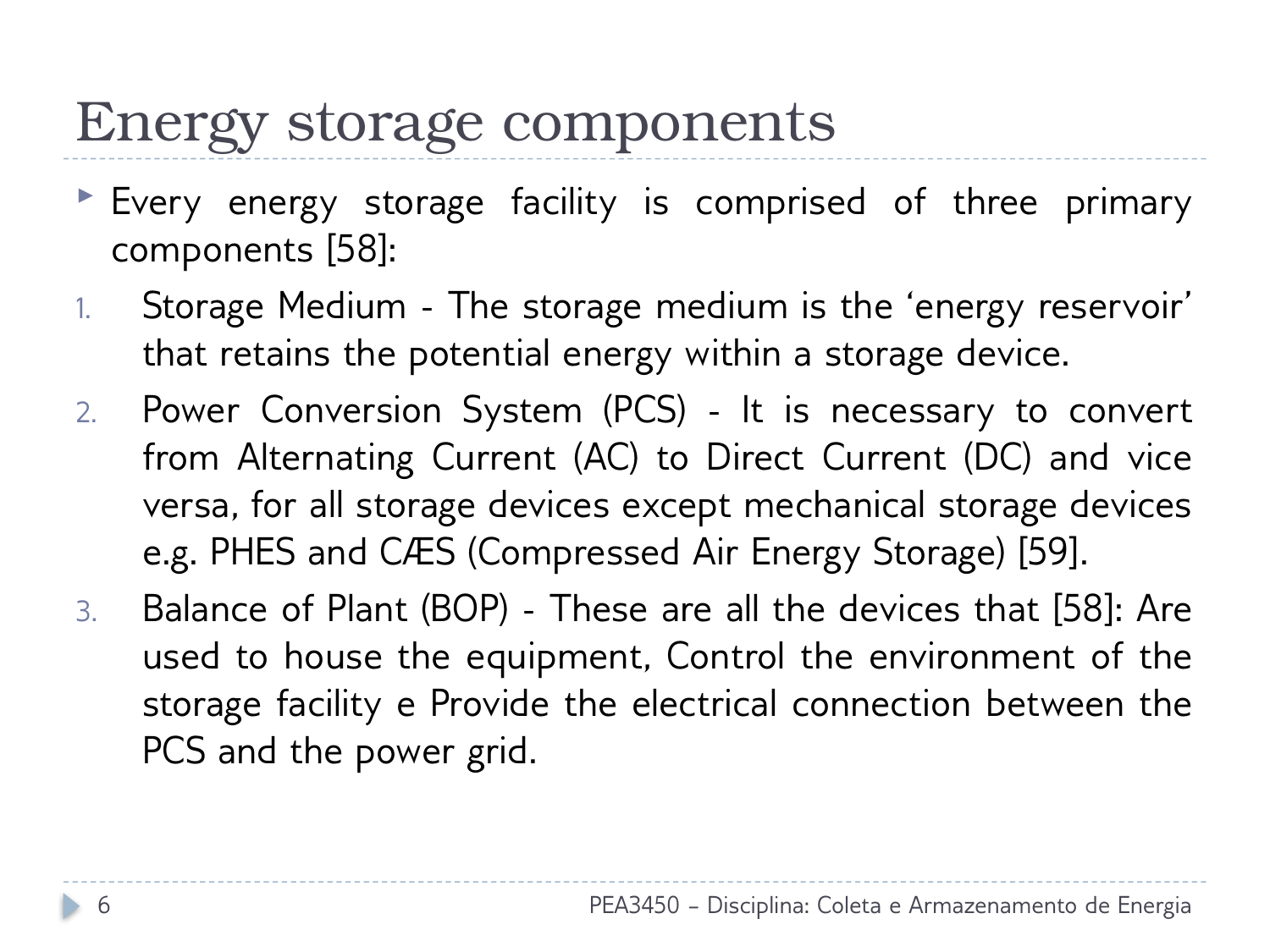

# Energy storage components
Every energy storage facility is comprised of three primary components [58]:
Storage Medium - The storage medium is the ‘energy reservoir’ that retains the potential energy within a storage device.
Power Conversion System (PCS) - It is necessary to convert from Alternating Current (AC) to Direct Current (DC) and vice versa, for all storage devices except mechanical storage devices e.g. PHES and CAES (Compressed Air Energy Storage) [59].
Balance of Plant (BOP) - These are all the devices that [58]: Are used to house the equipment, Control the environment of the storage facility e Provide the electrical connection between the PCS and the power grid.

6
PEA3450 – Disciplina: Coleta e Armazenamento de Energia